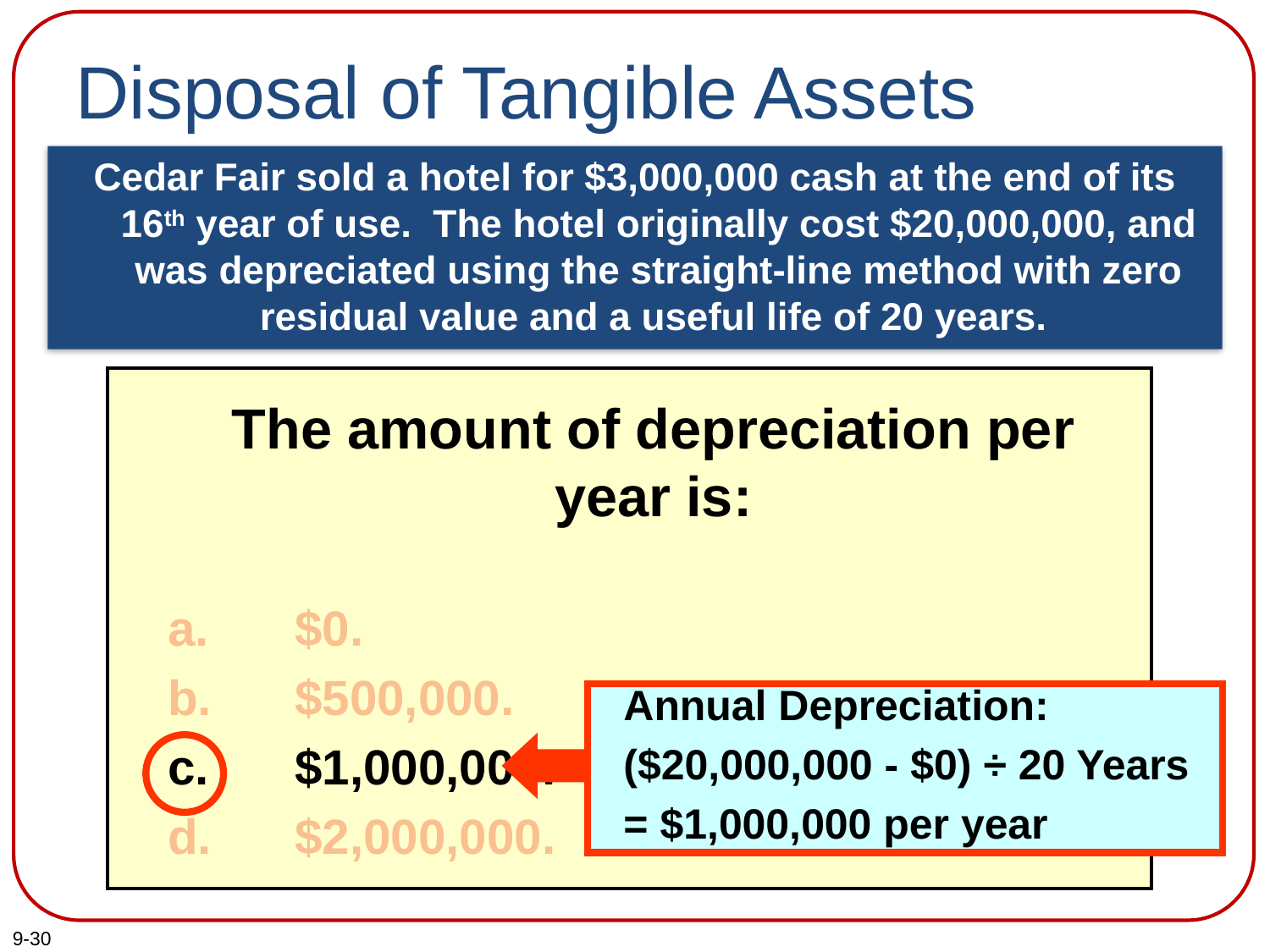

Disposal of Tangible Assets
Cedar Fair sold a hotel for $3,000,000 cash at the end of its 16th year of use.  The hotel originally cost $20,000,000, and was depreciated using the straight-line method with zero residual value and a useful life of 20 years.
	The amount of depreciation per year is:

	a.	$0.
	b.	$500,000.
	c.	$1,000,000.
	d.	$2,000,000.
	The amount of depreciation per year is:

	a.	$0.
	b.	$500,000.
	c.	$1,000,000.
	d.	$2,000,000.
  Annual Depreciation:
  ($20,000,000 - $0) ÷ 20 Years
  = $1,000,000 per year